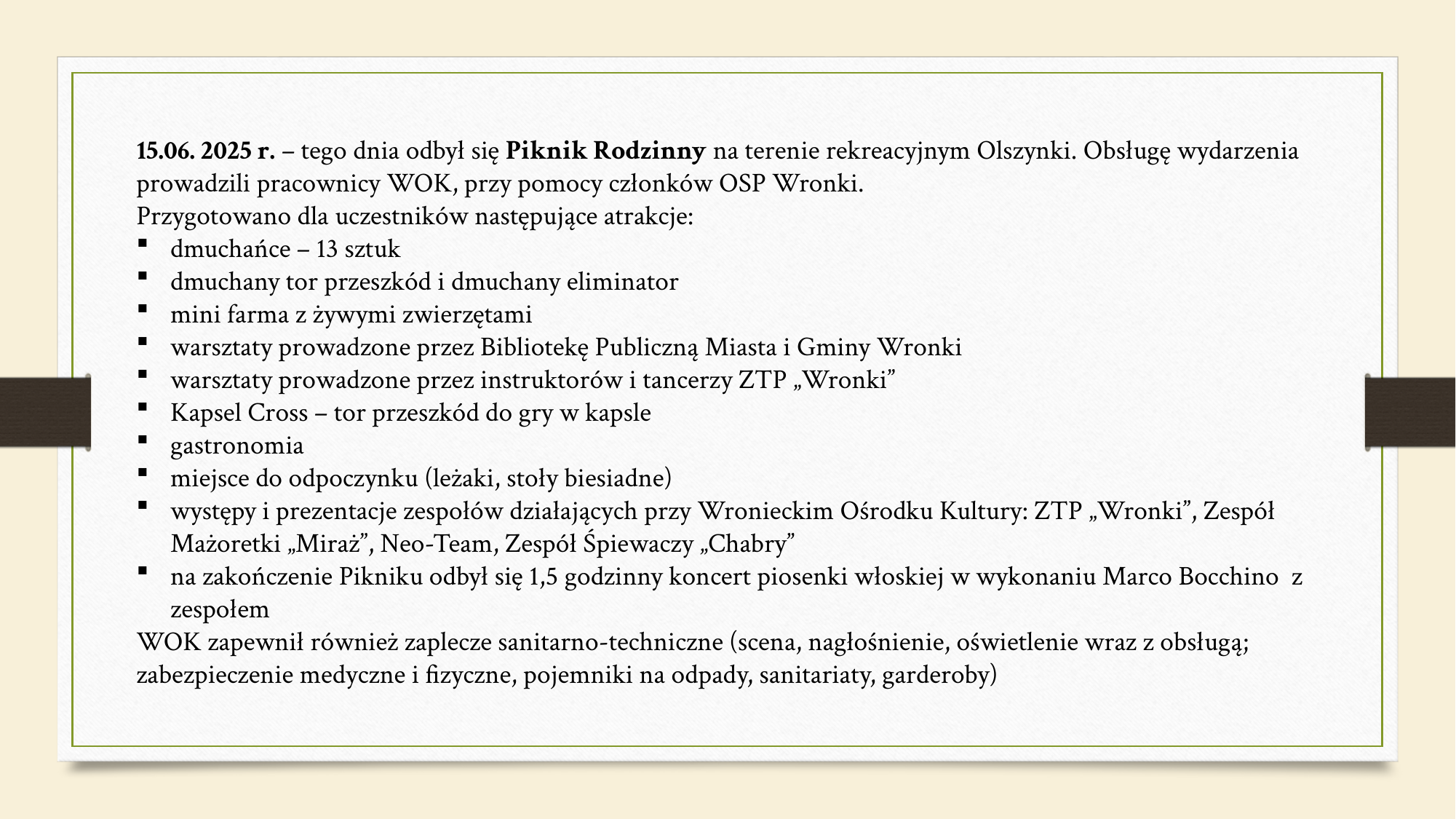

15.06. 2025 r. – tego dnia odbył się Piknik Rodzinny na terenie rekreacyjnym Olszynki. Obsługę wydarzenia prowadzili pracownicy WOK, przy pomocy członków OSP Wronki.
Przygotowano dla uczestników następujące atrakcje:
dmuchańce – 13 sztuk
dmuchany tor przeszkód i dmuchany eliminator
mini farma z żywymi zwierzętami
warsztaty prowadzone przez Bibliotekę Publiczną Miasta i Gminy Wronki
warsztaty prowadzone przez instruktorów i tancerzy ZTP „Wronki”
Kapsel Cross – tor przeszkód do gry w kapsle
gastronomia
miejsce do odpoczynku (leżaki, stoły biesiadne)
występy i prezentacje zespołów działających przy Wronieckim Ośrodku Kultury: ZTP „Wronki”, Zespół Mażoretki „Miraż”, Neo-Team, Zespół Śpiewaczy „Chabry”
na zakończenie Pikniku odbył się 1,5 godzinny koncert piosenki włoskiej w wykonaniu Marco Bocchino  z zespołem
WOK zapewnił również zaplecze sanitarno-techniczne (scena, nagłośnienie, oświetlenie wraz z obsługą; zabezpieczenie medyczne i fizyczne, pojemniki na odpady, sanitariaty, garderoby)